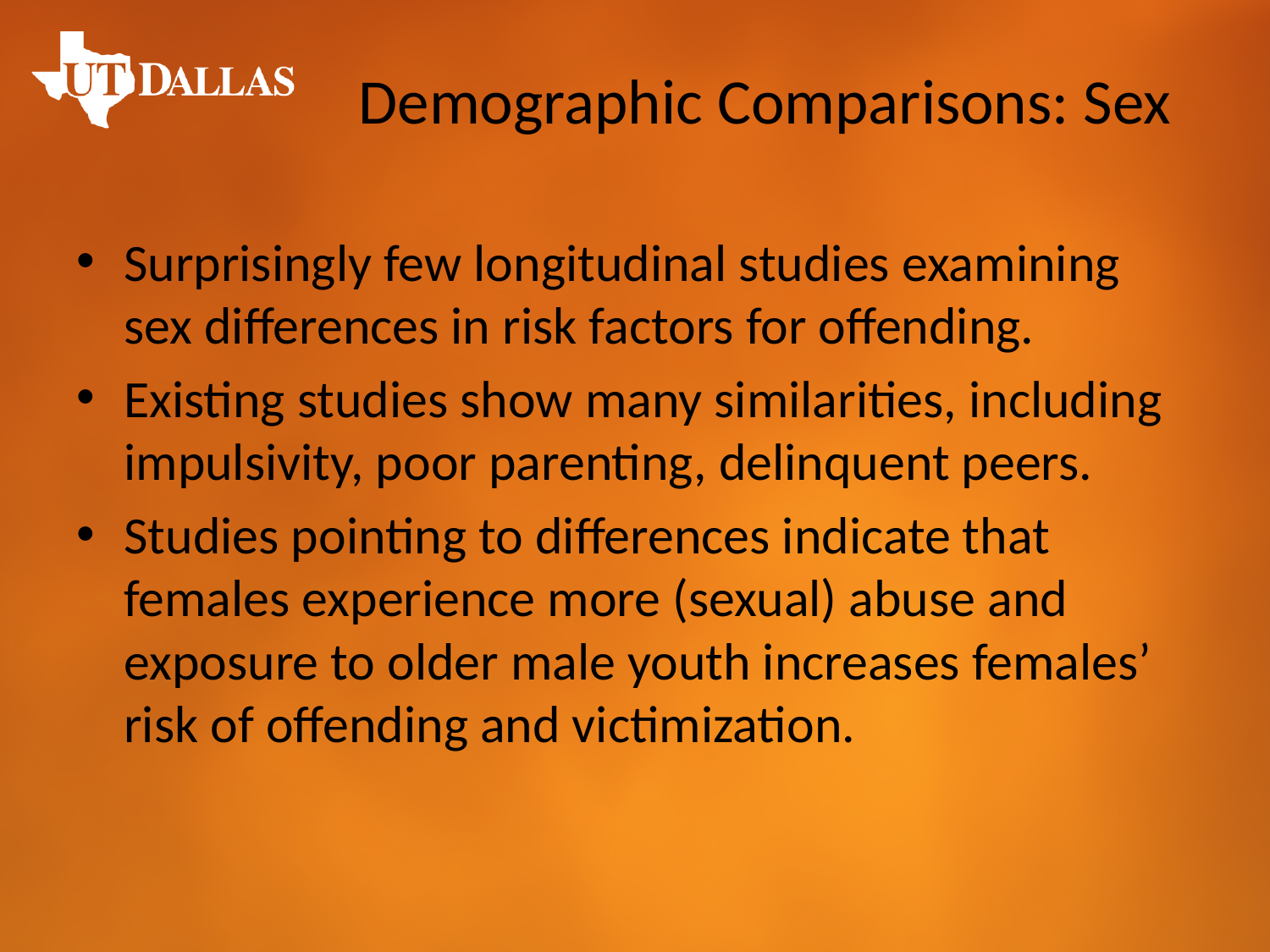

# Demographic Comparisons: Sex
Surprisingly few longitudinal studies examining sex differences in risk factors for offending.
Existing studies show many similarities, including impulsivity, poor parenting, delinquent peers.
Studies pointing to differences indicate that females experience more (sexual) abuse and  exposure to older male youth increases females’ risk of offending and victimization.